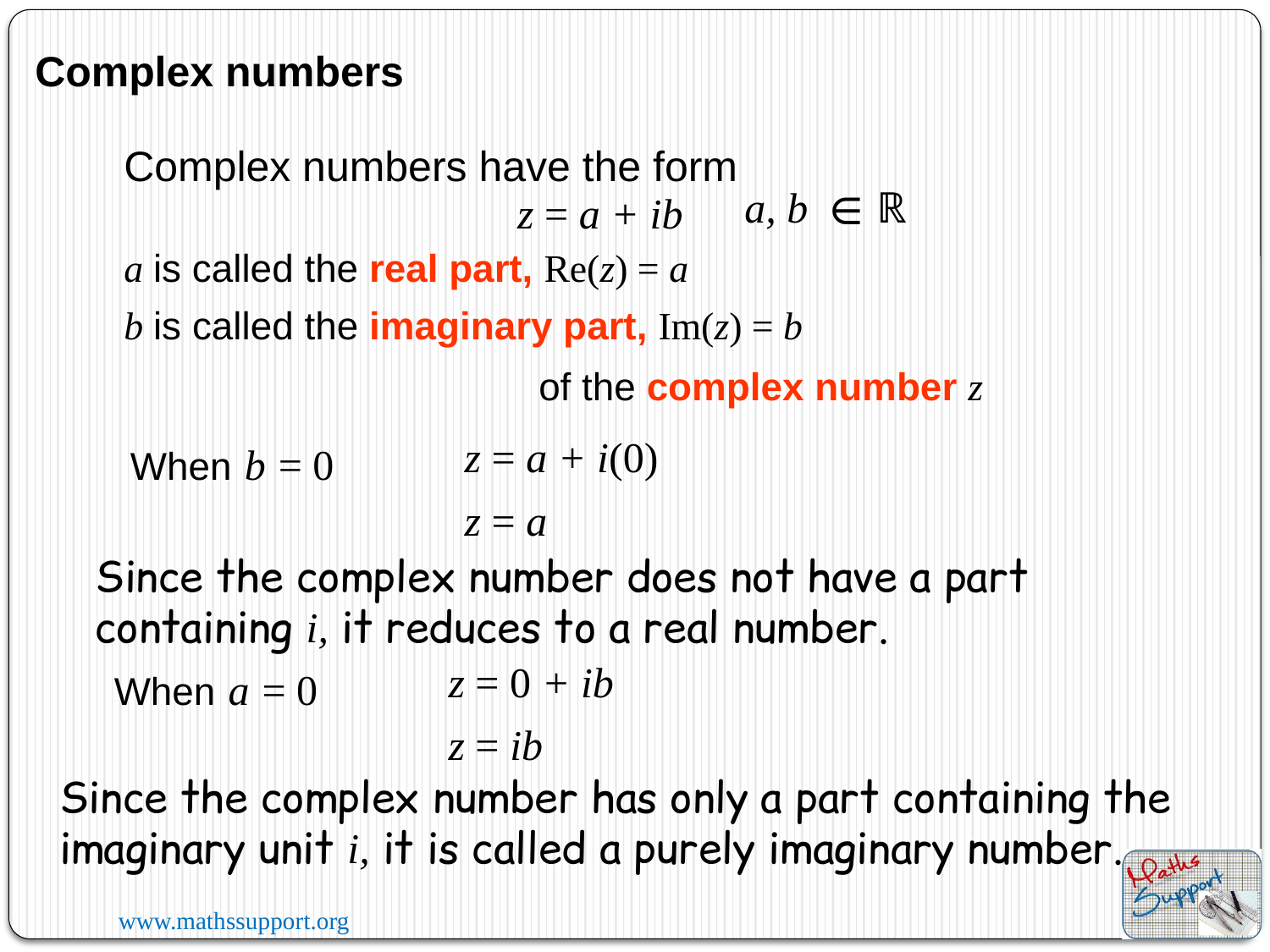

Complex numbers
Complex numbers have the form
a, b  ∈ ℝ
z = a + ib
a is called the real part, Re(z) = a
b is called the imaginary part, Im(z) = b
of the complex number z
z = a + i(0)
When b = 0
z = a
Since the complex number does not have a part containing i, it reduces to a real number.
z = 0 + ib
When a = 0
z = ib
Since the complex number has only a part containing the imaginary unit i, it is called a purely imaginary number.